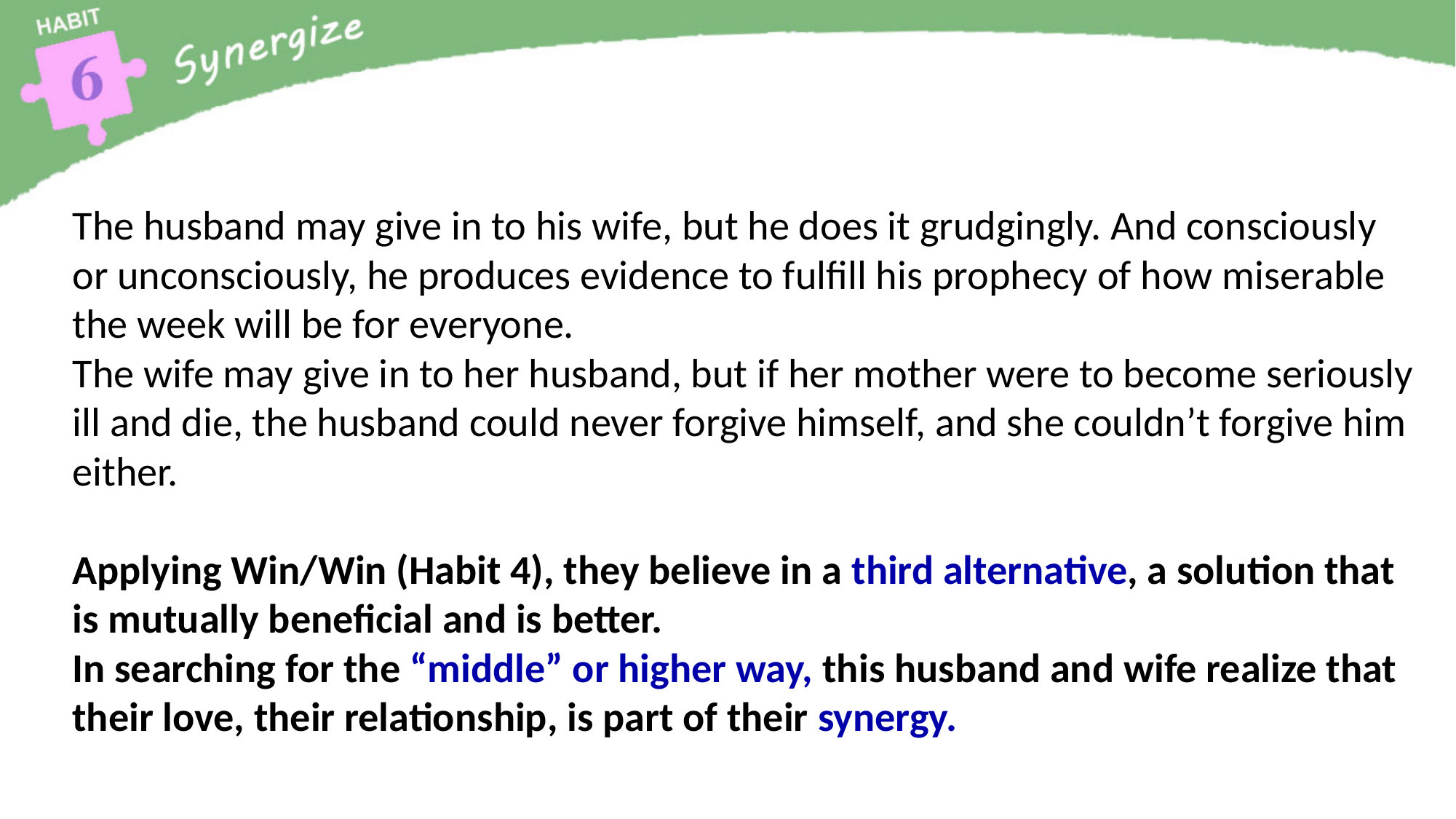

The husband may give in to his wife, but he does it grudgingly. And consciously or unconsciously, he produces evidence to fulfill his prophecy of how miserable the week will be for everyone.
The wife may give in to her husband, but if her mother were to become seriously ill and die, the husband could never forgive himself, and she couldn’t forgive him either.

Applying Win/Win (Habit 4), they believe in a third alternative, a solution that is mutually beneficial and is better.
In searching for the “middle” or higher way, this husband and wife realize that their love, their relationship, is part of their synergy.